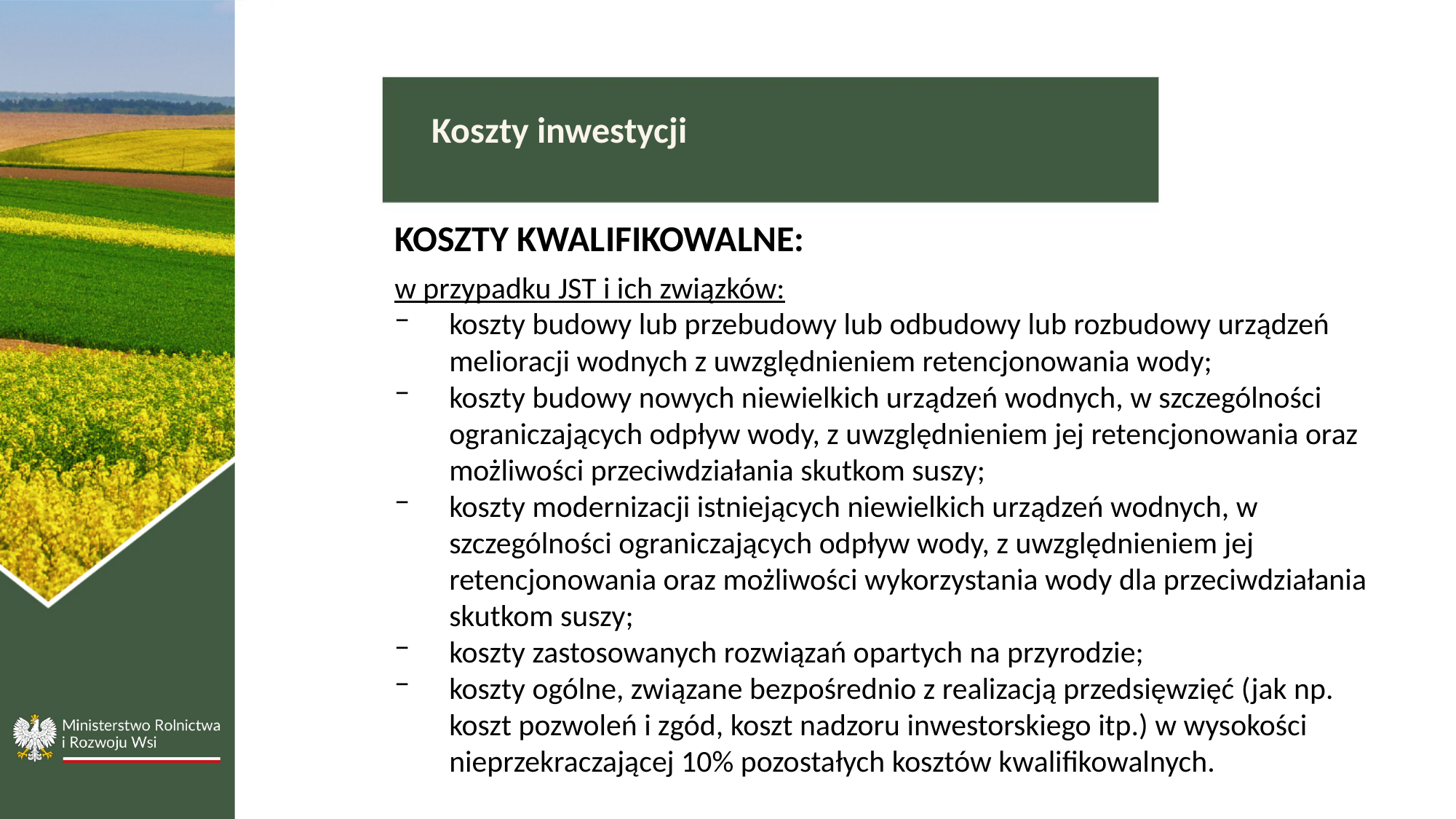

Koszty inwestycji

KOSZTY KWALIFIKOWALNE:
w przypadku JST i ich związków:
koszty budowy lub przebudowy lub odbudowy lub rozbudowy urządzeń melioracji wodnych z uwzględnieniem retencjonowania wody;
koszty budowy nowych niewielkich urządzeń wodnych, w szczególności ograniczających odpływ wody, z uwzględnieniem jej retencjonowania oraz możliwości przeciwdziałania skutkom suszy;
koszty modernizacji istniejących niewielkich urządzeń wodnych, w szczególności ograniczających odpływ wody, z uwzględnieniem jej retencjonowania oraz możliwości wykorzystania wody dla przeciwdziałania skutkom suszy;
koszty zastosowanych rozwiązań opartych na przyrodzie;
koszty ogólne, związane bezpośrednio z realizacją przedsięwzięć (jak np. koszt pozwoleń i zgód, koszt nadzoru inwestorskiego itp.) w wysokości nieprzekraczającej 10% pozostałych kosztów kwalifikowalnych.